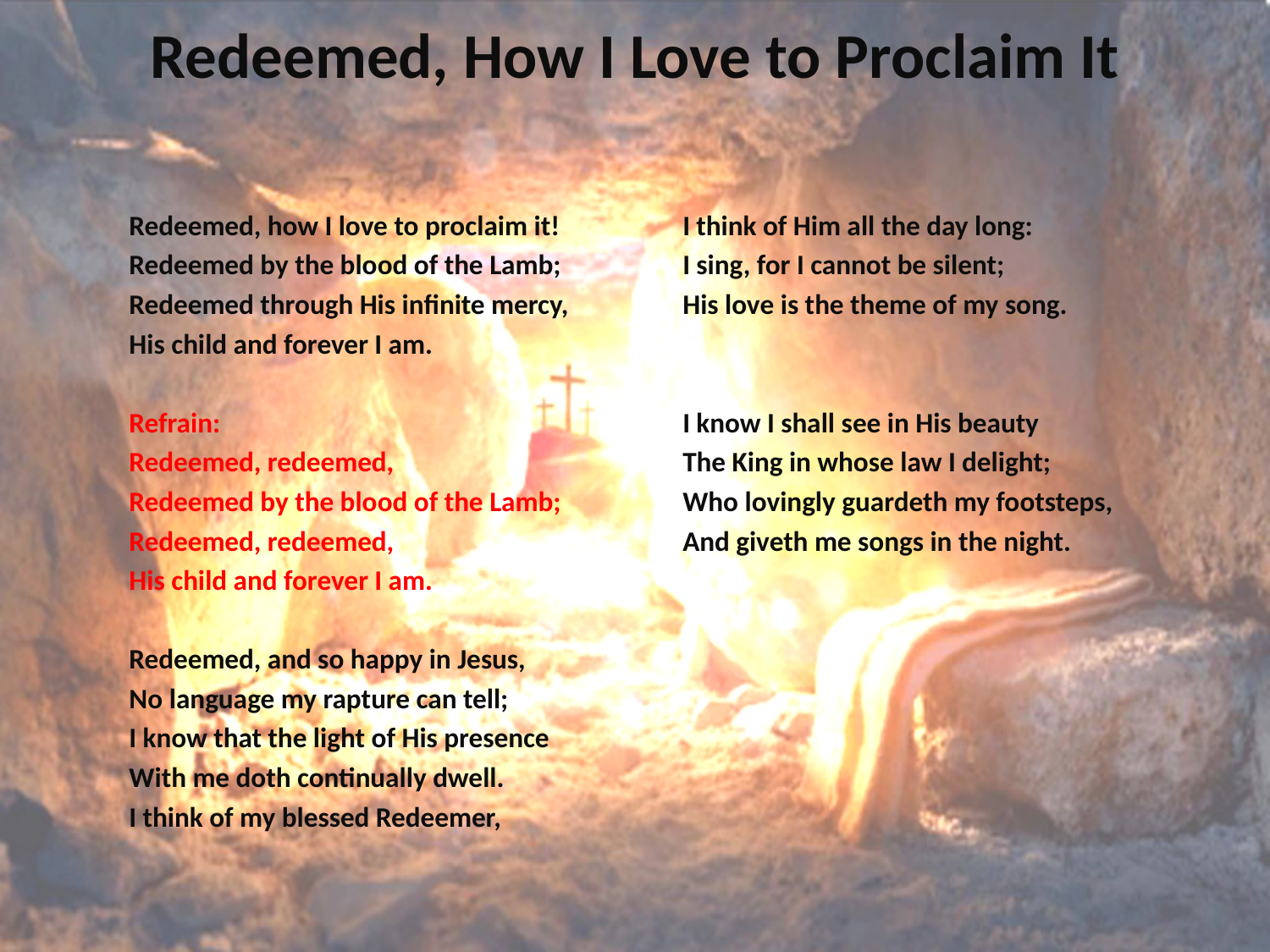

# Redeemed, How I Love to Proclaim It
Redeemed, how I love to proclaim it!
Redeemed by the blood of the Lamb;
Redeemed through His infinite mercy,
His child and forever I am.

Refrain:
Redeemed, redeemed,
Redeemed by the blood of the Lamb;
Redeemed, redeemed,
His child and forever I am.

Redeemed, and so happy in Jesus,
No language my rapture can tell;
I know that the light of His presence
With me doth continually dwell.
I think of my blessed Redeemer,
I think of Him all the day long:
I sing, for I cannot be silent;
His love is the theme of my song.

I know I shall see in His beauty
The King in whose law I delight;
Who lovingly guardeth my footsteps,
And giveth me songs in the night.